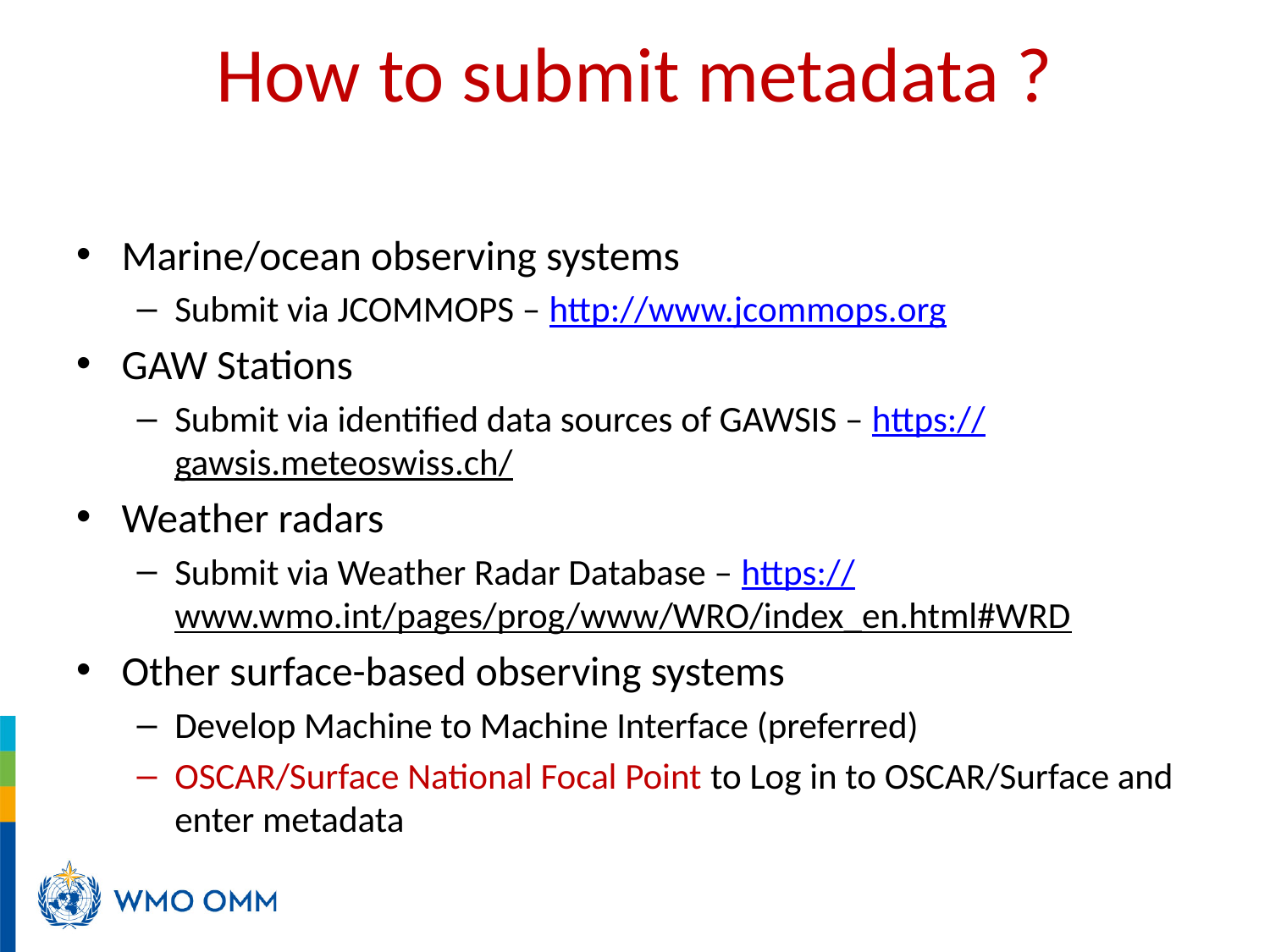

# How to submit metadata ?
Marine/ocean observing systems
Submit via JCOMMOPS – http://www.jcommops.org
GAW Stations
Submit via identified data sources of GAWSIS – https://gawsis.meteoswiss.ch/
Weather radars
Submit via Weather Radar Database – https://www.wmo.int/pages/prog/www/WRO/index_en.html#WRD
Other surface-based observing systems
Develop Machine to Machine Interface (preferred)
OSCAR/Surface National Focal Point to Log in to OSCAR/Surface and enter metadata